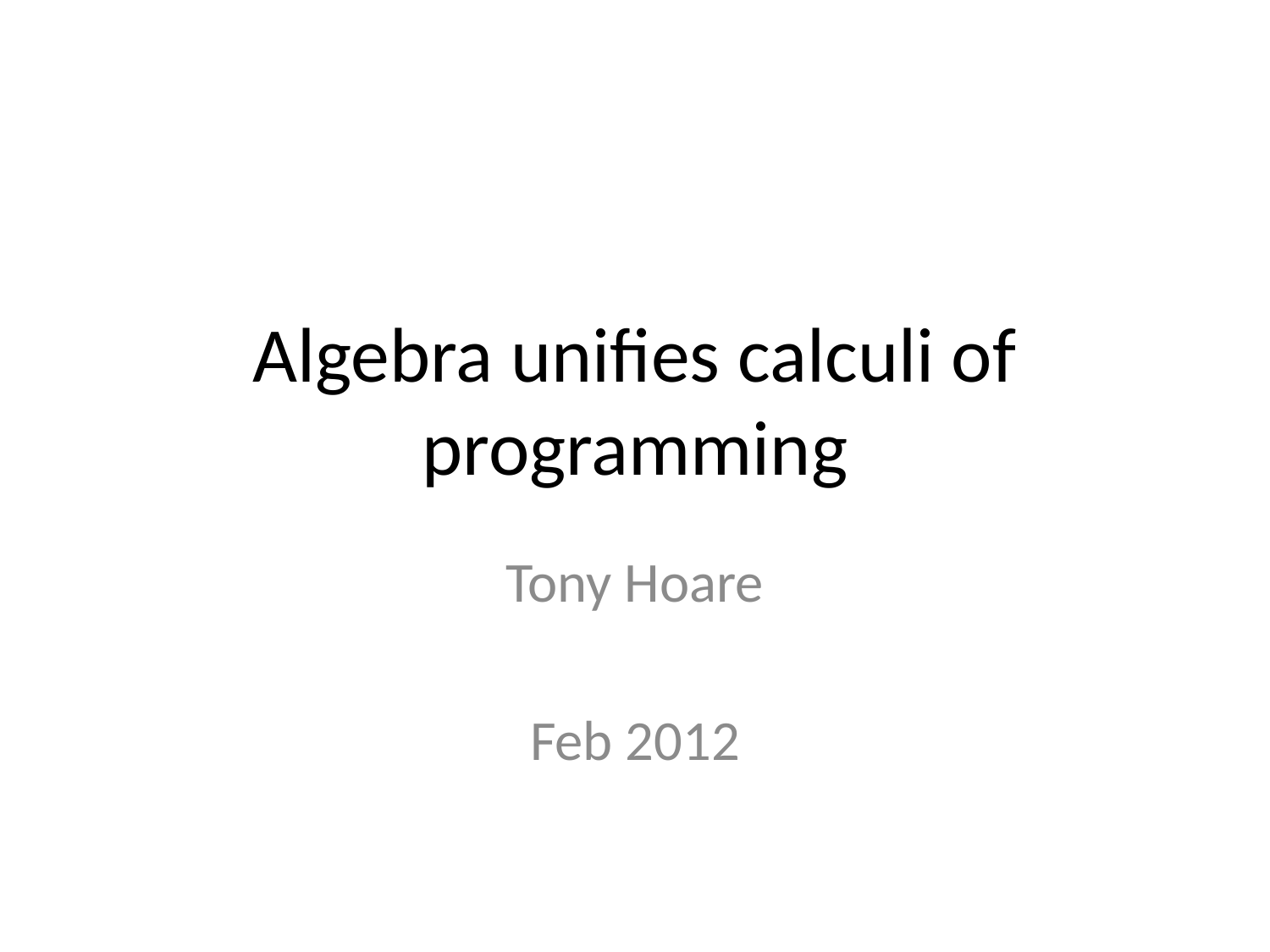

# Algebra unifies calculi of programming
Tony Hoare

Feb 2012